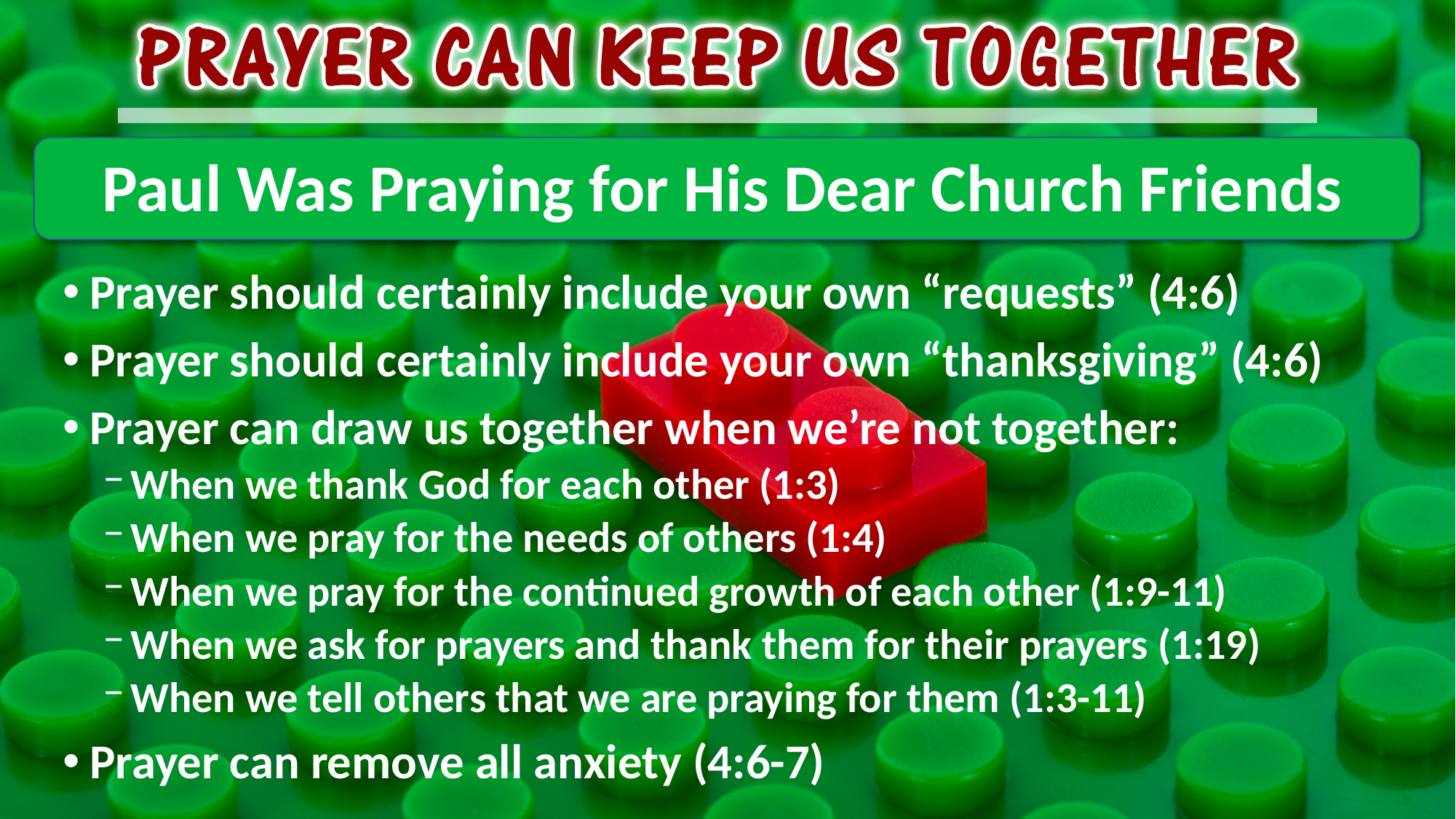

# Paul Was Praying for His Dear Church Friends
Prayer should certainly include your own “requests” (4:6)
Prayer should certainly include your own “thanksgiving” (4:6)
Prayer can draw us together when we’re not together:
When we thank God for each other (1:3)
When we pray for the needs of others (1:4)
When we pray for the continued growth of each other (1:9-11)
When we ask for prayers and thank them for their prayers (1:19)
When we tell others that we are praying for them (1:3-11)
Prayer can remove all anxiety (4:6-7)